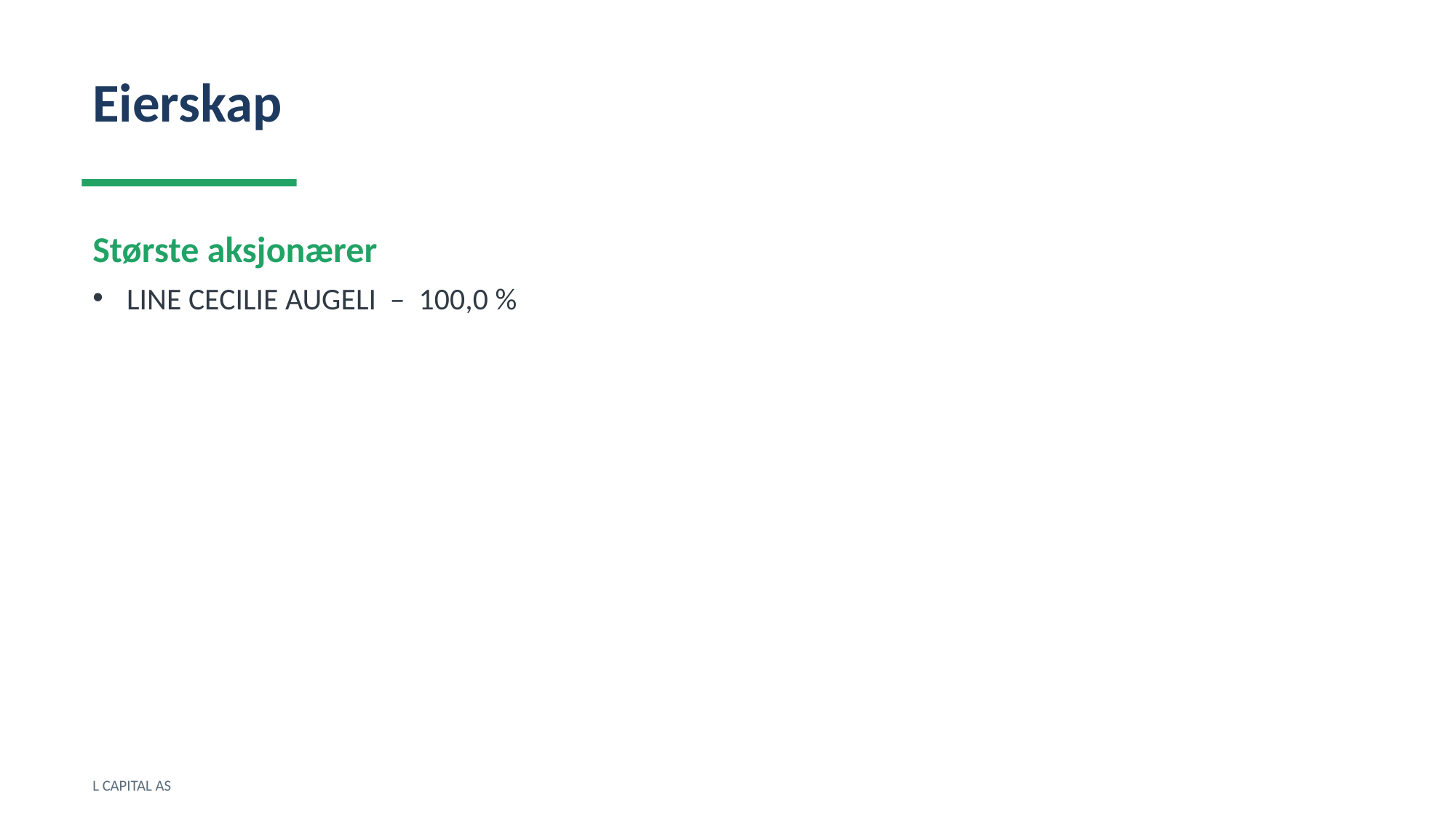

Eierskap

Største aksjonærer
LINE CECILIE AUGELI  –  100,0 %
L CAPITAL AS